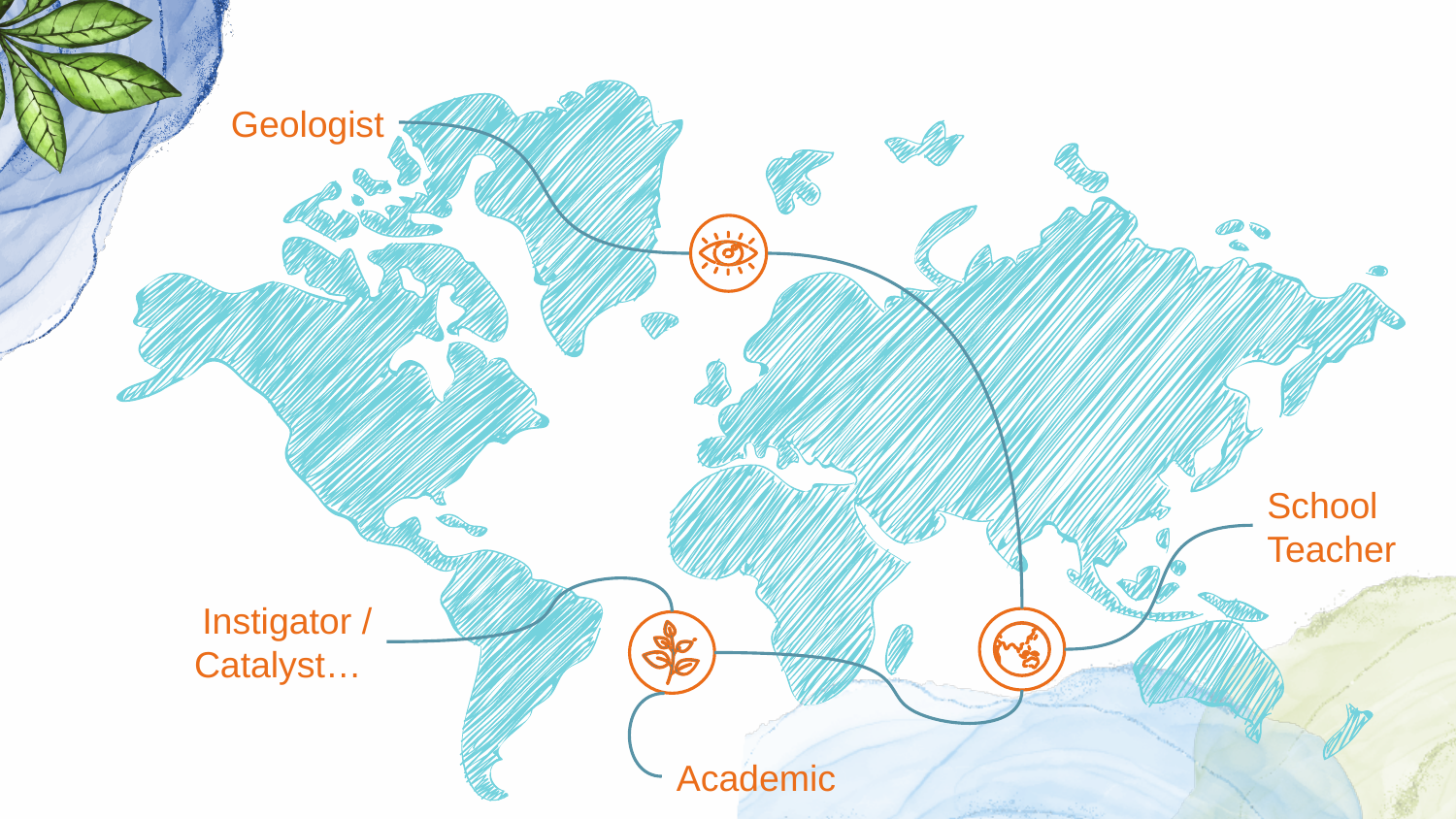

Geologist

School Teacher
Instigator / Catalyst…

Academic